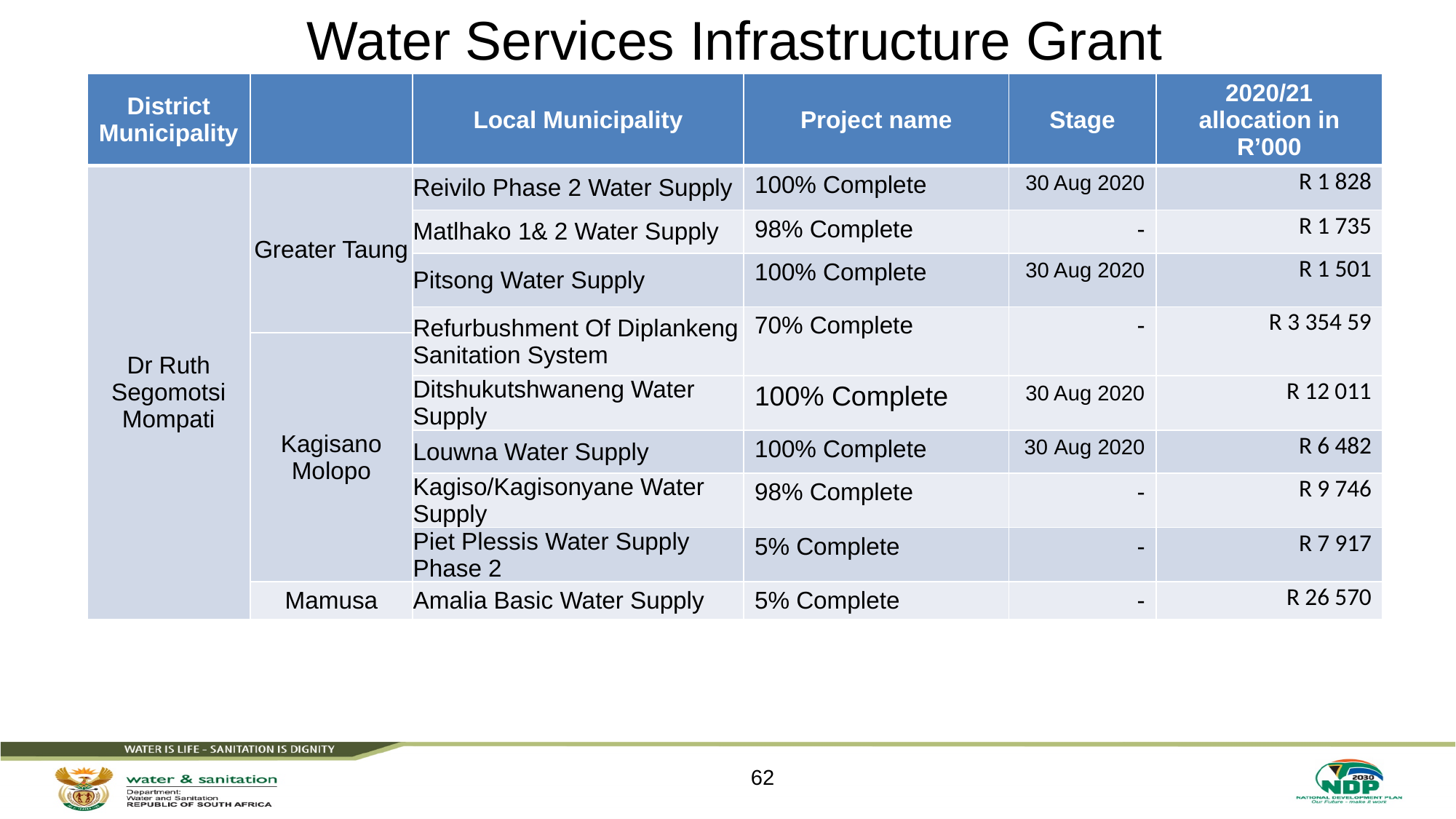

# Water Services Infrastructure Grant
| District Municipality |  | Local Municipality | Project name | Stage | 2020/21 allocation in R’000 |
| --- | --- | --- | --- | --- | --- |
| Dr Ruth Segomotsi Mompati | Greater Taung | Reivilo Phase 2 Water Supply | 100% Complete | 30 Aug 2020 | R 1 828 |
|  |  | Matlhako 1& 2 Water Supply | 98% Complete | - | R 1 735 |
|  |  | Pitsong Water Supply | 100% Complete | 30 Aug 2020 | R 1 501 |
|  |  | Refurbushment Of Diplankeng Sanitation System | 70% Complete | - | R 3 354 59 |
|  | Kagisano Molopo |  |  |  |  |
|  |  | Ditshukutshwaneng Water Supply | 100% Complete | 30 Aug 2020 | R 12 011 |
|  |  | Louwna Water Supply | 100% Complete | 30 Aug 2020 | R 6 482 |
|  |  | Kagiso/Kagisonyane Water Supply | 98% Complete | - | R 9 746 |
|  |  | Piet Plessis Water Supply Phase 2 | 5% Complete | - | R 7 917 |
|  | Mamusa | Amalia Basic Water Supply | 5% Complete | - | R 26 570 |
62